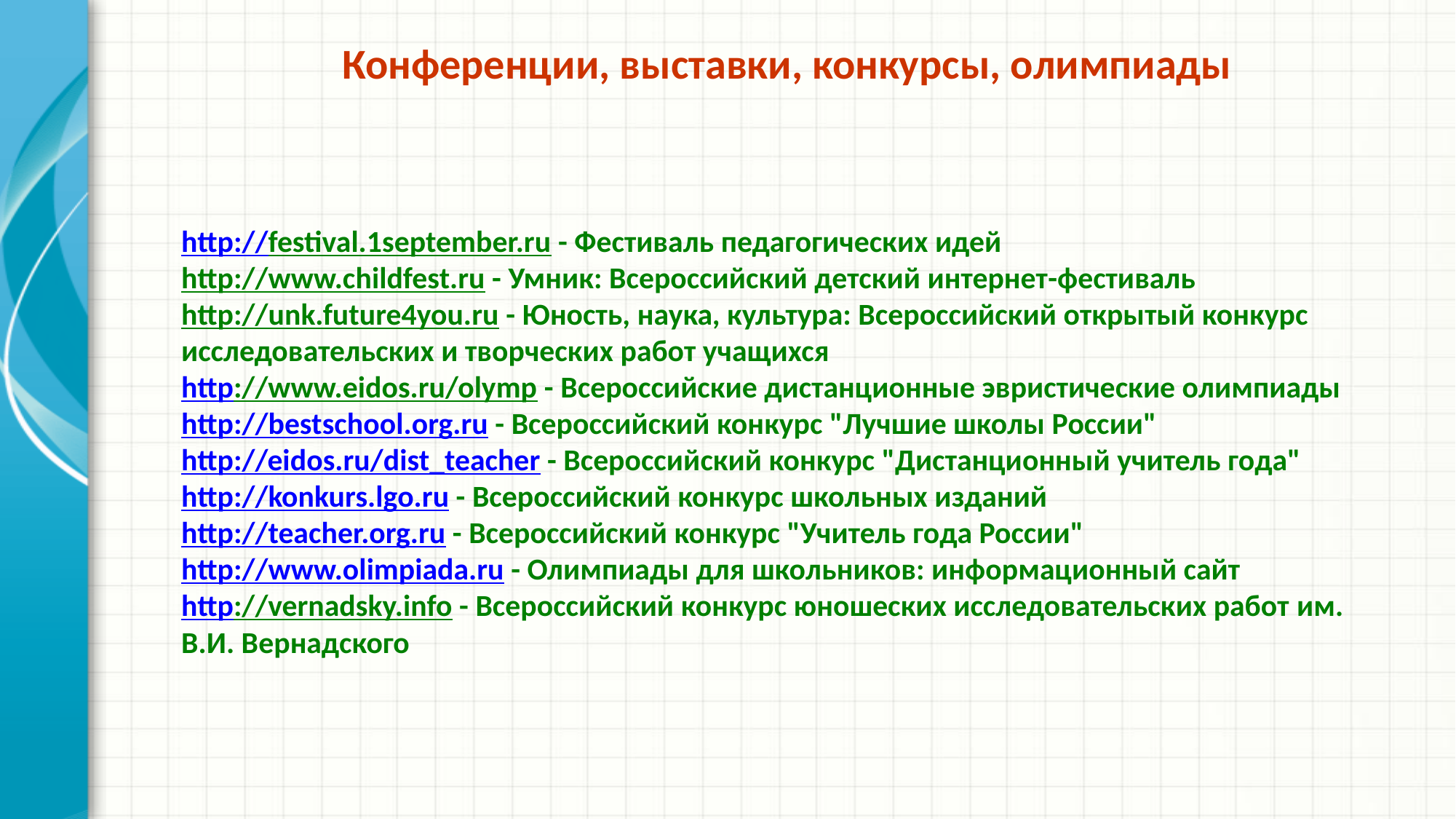

#
Конференции, выставки, конкурсы, олимпиады

http://festival.1september.ru - Фестиваль педагогических идей
http://www.childfest.ru - Умник: Всероссийский детский интернет-фестиваль
http://unk.future4you.ru - Юность, наука, культура: Всероссийский открытый конкурс исследовательских и творческих работ учащихся
http://www.eidos.ru/olymp - Всероссийские дистанционные эвристические олимпиады
http://bestschool.org.ru - Всероссийский конкурс "Лучшие школы России"
http://eidos.ru/dist_teacher - Всероссийский конкурс "Дистанционный учитель года"
http://konkurs.lgo.ru - Всероссийский конкурс школьных изданий
http://teacher.org.ru - Всероссийский конкурс "Учитель года России"
http://www.olimpiada.ru - Олимпиады для школьников: информационный сайт
http://vernadsky.info - Всероссийский конкурс юношеских исследовательских работ им. В.И. Вернадского